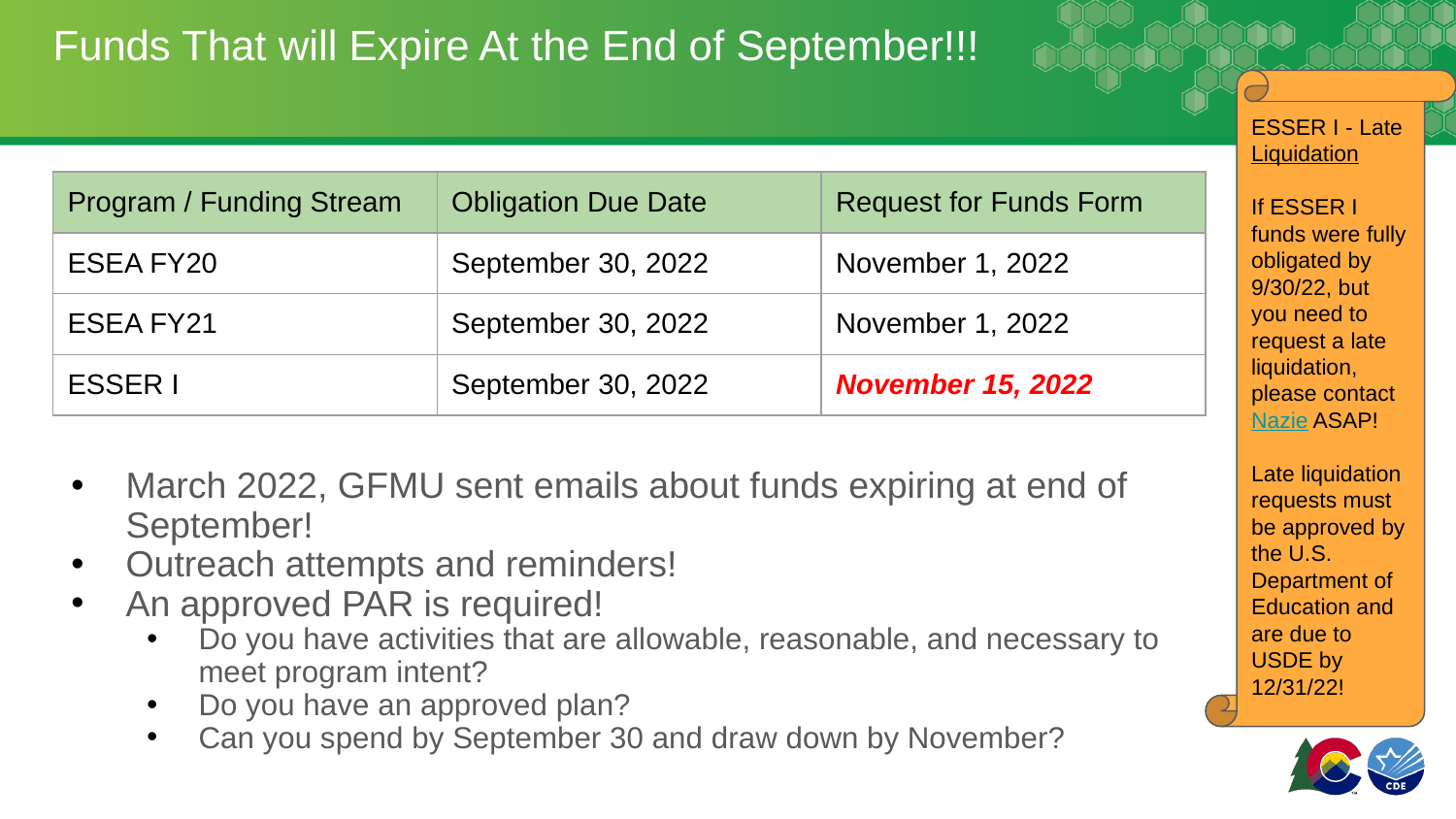

# Funds That will Expire At the End of September!!!
ESSER I - Late Liquidation

If ESSER I funds were fully obligated by 9/30/22, but you need to request a late liquidation, please contact Nazie ASAP!

Late liquidation requests must be approved by the U.S. Department of Education and are due to USDE by 12/31/22!
| Program / Funding Stream | Obligation Due Date | Request for Funds Form |
| --- | --- | --- |
| ESEA FY20 | September 30, 2022 | November 1, 2022 |
| ESEA FY21 | September 30, 2022 | November 1, 2022 |
| ESSER I | September 30, 2022 | November 15, 2022 |

March 2022, GFMU sent emails about funds expiring at end of September!
Outreach attempts and reminders!
An approved PAR is required!
Do you have activities that are allowable, reasonable, and necessary to meet program intent?
Do you have an approved plan?
Can you spend by September 30 and draw down by November?